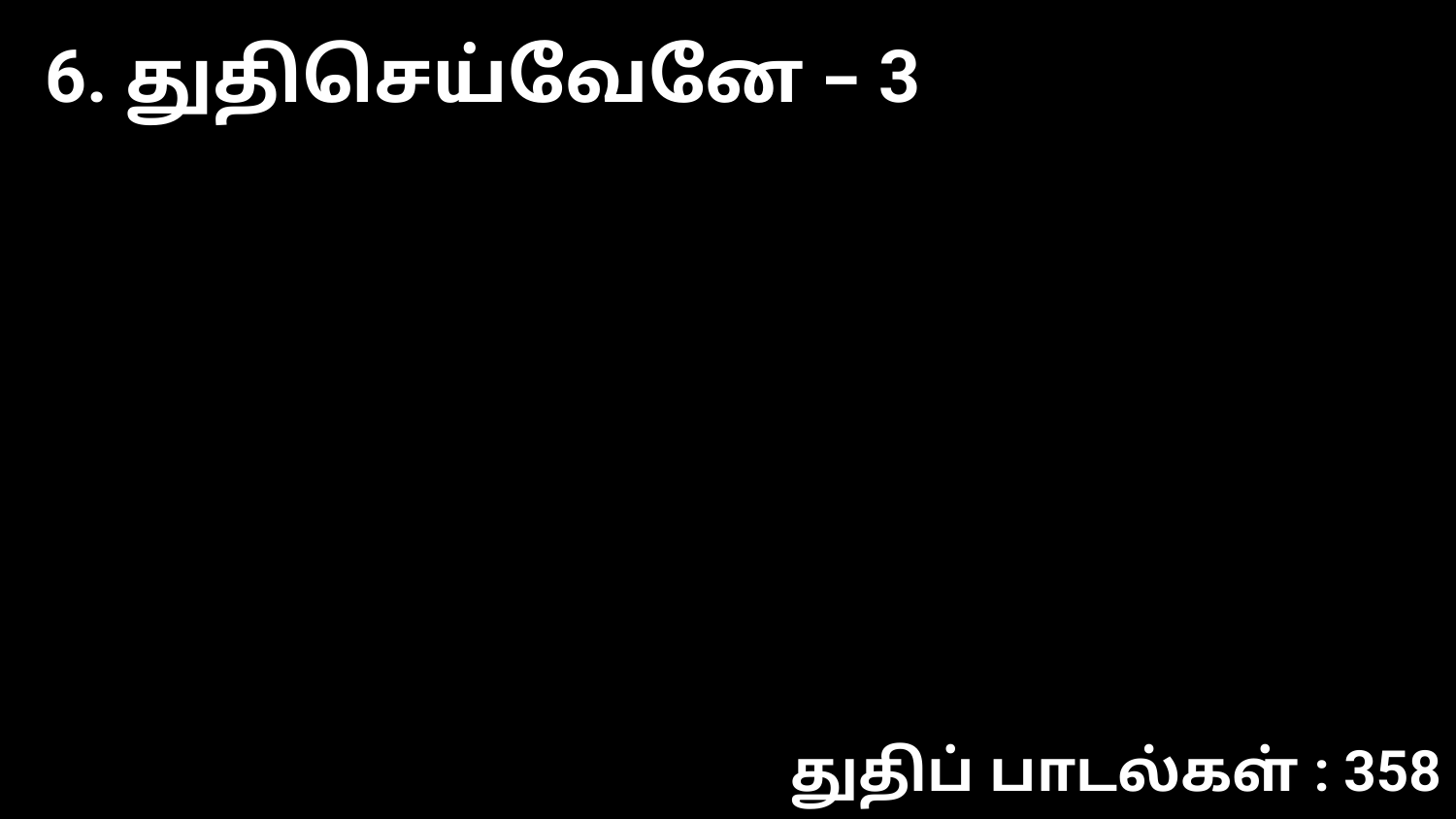

6. துதிசெய்வேனே – 3
துதிப் பாடல்கள் : 358